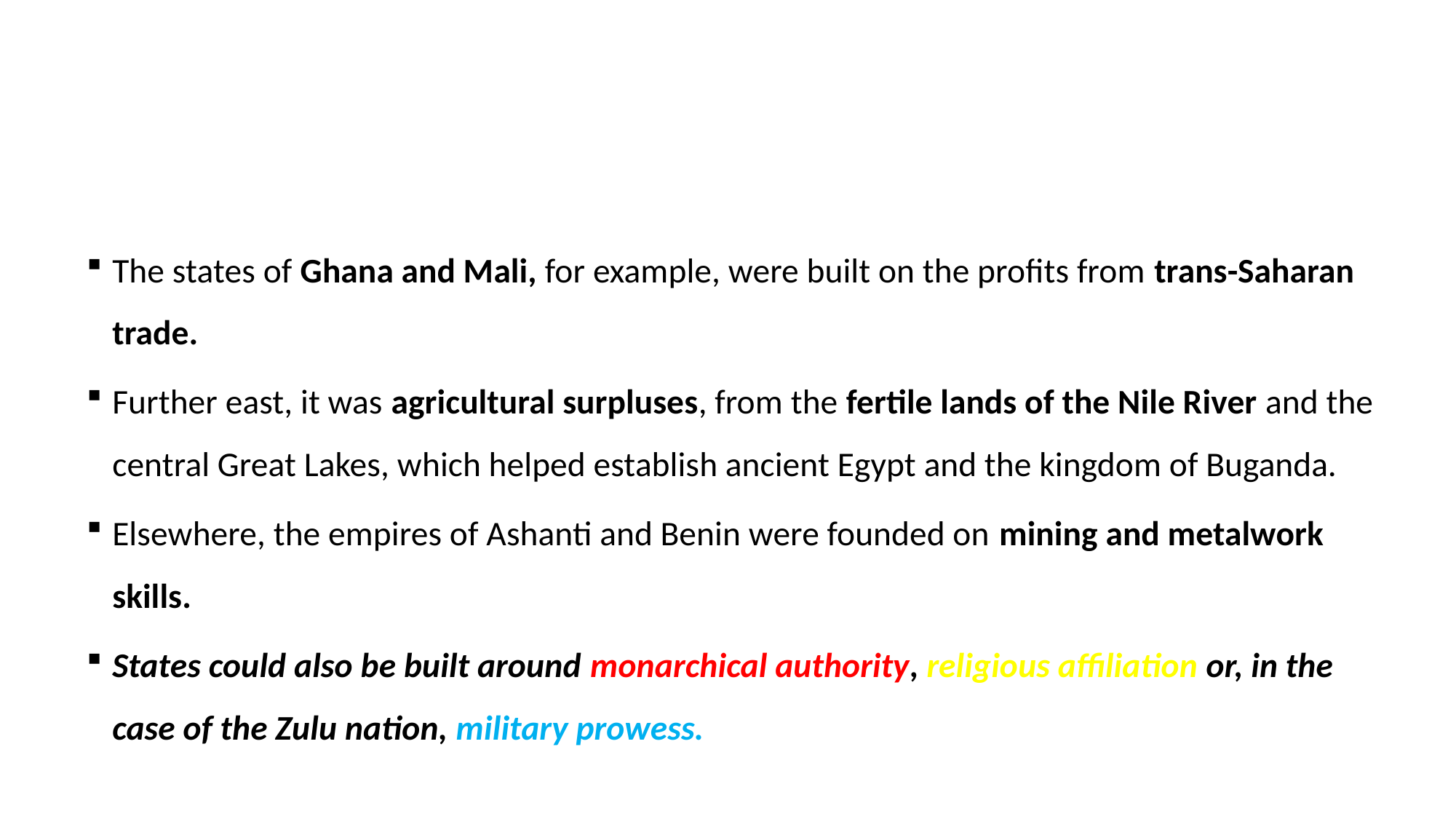

#

The states of Ghana and Mali, for example, were built on the profits from trans-Saharan trade.
Further east, it was agricultural surpluses, from the fertile lands of the Nile River and the central Great Lakes, which helped establish ancient Egypt and the kingdom of Buganda.
Elsewhere, the empires of Ashanti and Benin were founded on mining and metalwork skills.
States could also be built around monarchical authority, religious affiliation or, in the case of the Zulu nation, military prowess.